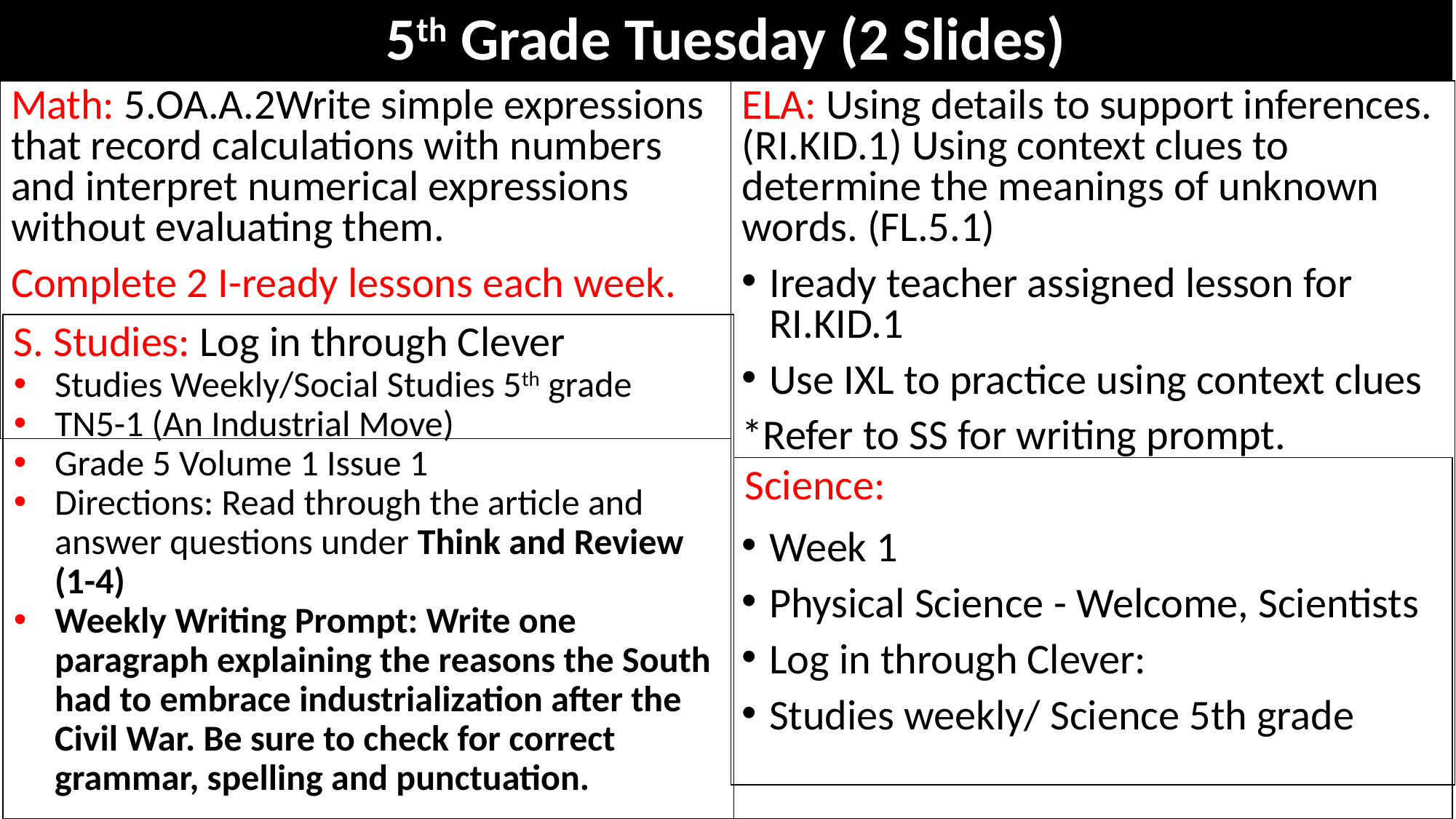

# 5th Grade Tuesday (2 Slides)
ELA: Using details to support inferences. (RI.KID.1) Using context clues to determine the meanings of unknown words. (FL.5.1)
Iready teacher assigned lesson for RI.KID.1
Use IXL to practice using context clues
*Refer to SS for writing prompt.

Week 1
Physical Science - Welcome, Scientists
Log in through Clever:
Studies weekly/ Science 5th grade

Math: 5.OA.A.2Write simple expressions that record calculations with numbers and interpret numerical expressions without evaluating them.
Complete 2 I-ready lessons each week.

S. Studies: Log in through Clever
Studies Weekly/Social Studies 5th grade
TN5-1 (An Industrial Move)
Grade 5 Volume 1 Issue 1
Directions: Read through the article and answer questions under Think and Review (1-4)
Weekly Writing Prompt: Write one paragraph explaining the reasons the South had to embrace industrialization after the Civil War. Be sure to check for correct grammar, spelling and punctuation.

Science: